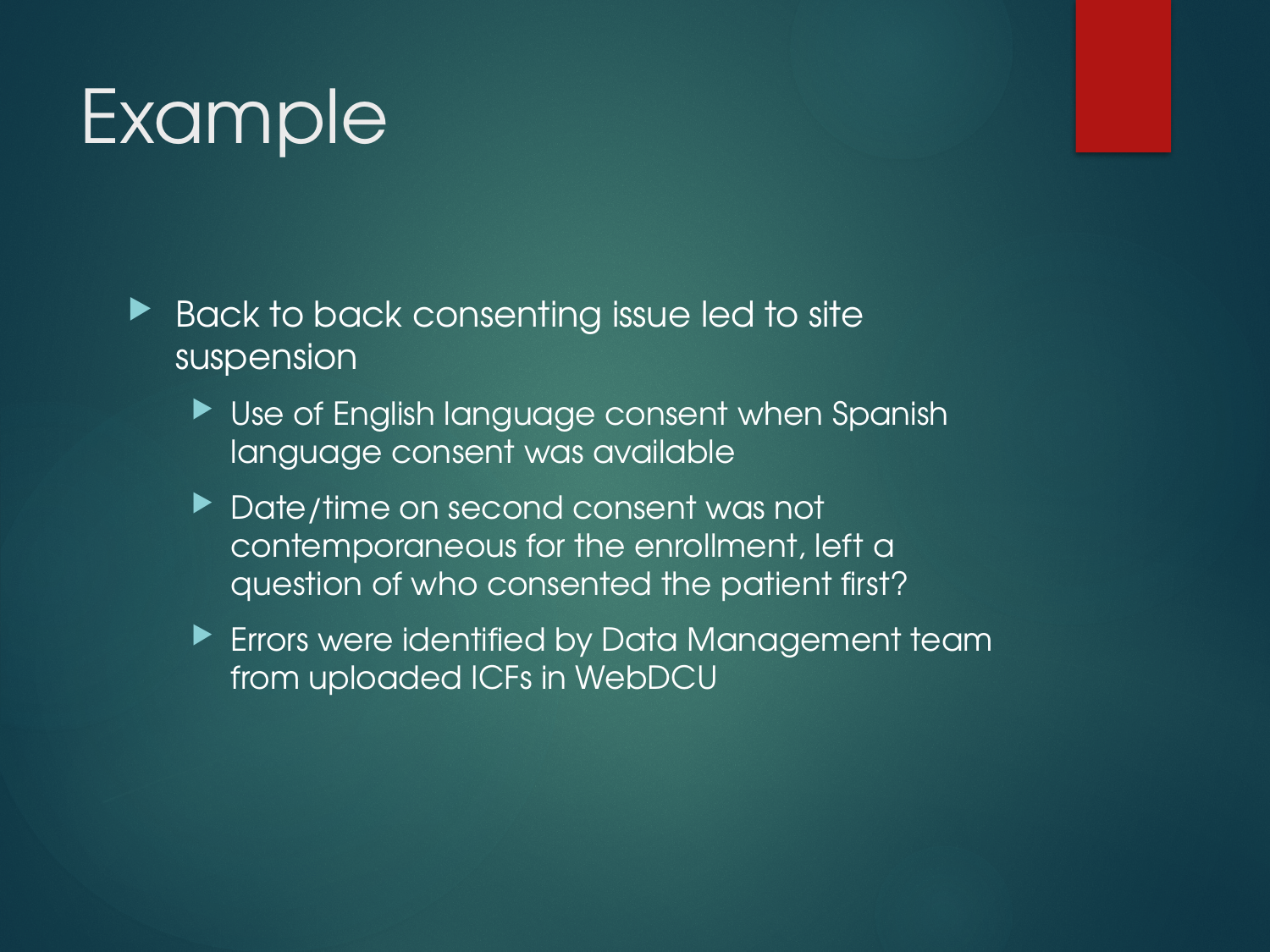

# Example
Back to back consenting issue led to site suspension
Use of English language consent when Spanish language consent was available
Date/time on second consent was not contemporaneous for the enrollment, left a question of who consented the patient first?
Errors were identified by Data Management team from uploaded ICFs in WebDCU